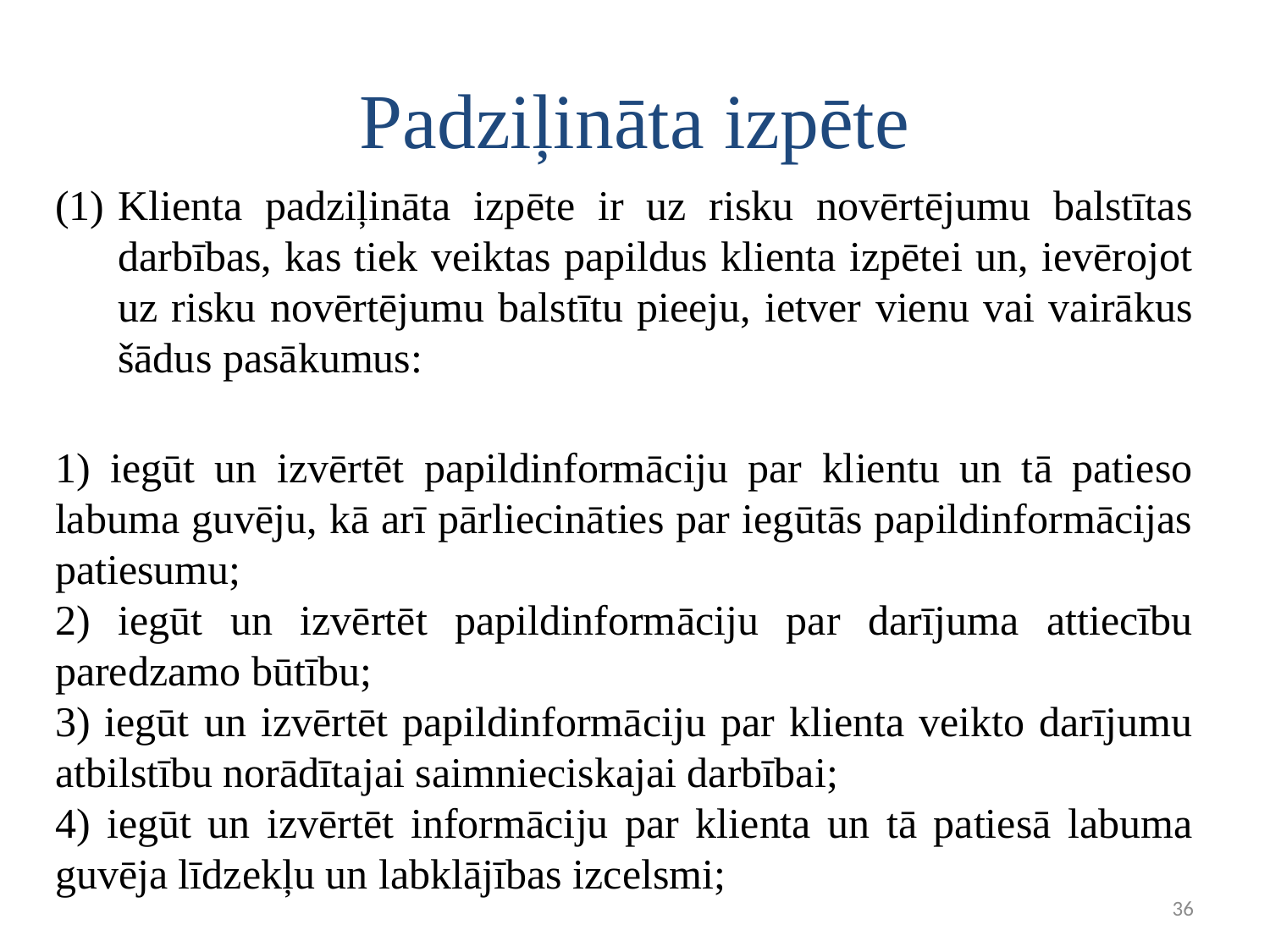

# Padziļināta izpēte
Klienta padziļināta izpēte ir uz risku novērtējumu balstītas darbības, kas tiek veiktas papildus klienta izpētei un, ievērojot uz risku novērtējumu balstītu pieeju, ietver vienu vai vairākus šādus pasākumus:

1) iegūt un izvērtēt papildinformāciju par klientu un tā patieso labuma guvēju, kā arī pārliecināties par iegūtās papildinformācijas patiesumu;
2) iegūt un izvērtēt papildinformāciju par darījuma attiecību paredzamo būtību;
3) iegūt un izvērtēt papildinformāciju par klienta veikto darījumu atbilstību norādītajai saimnieciskajai darbībai;
4) iegūt un izvērtēt informāciju par klienta un tā patiesā labuma guvēja līdzekļu un labklājības izcelsmi;
36